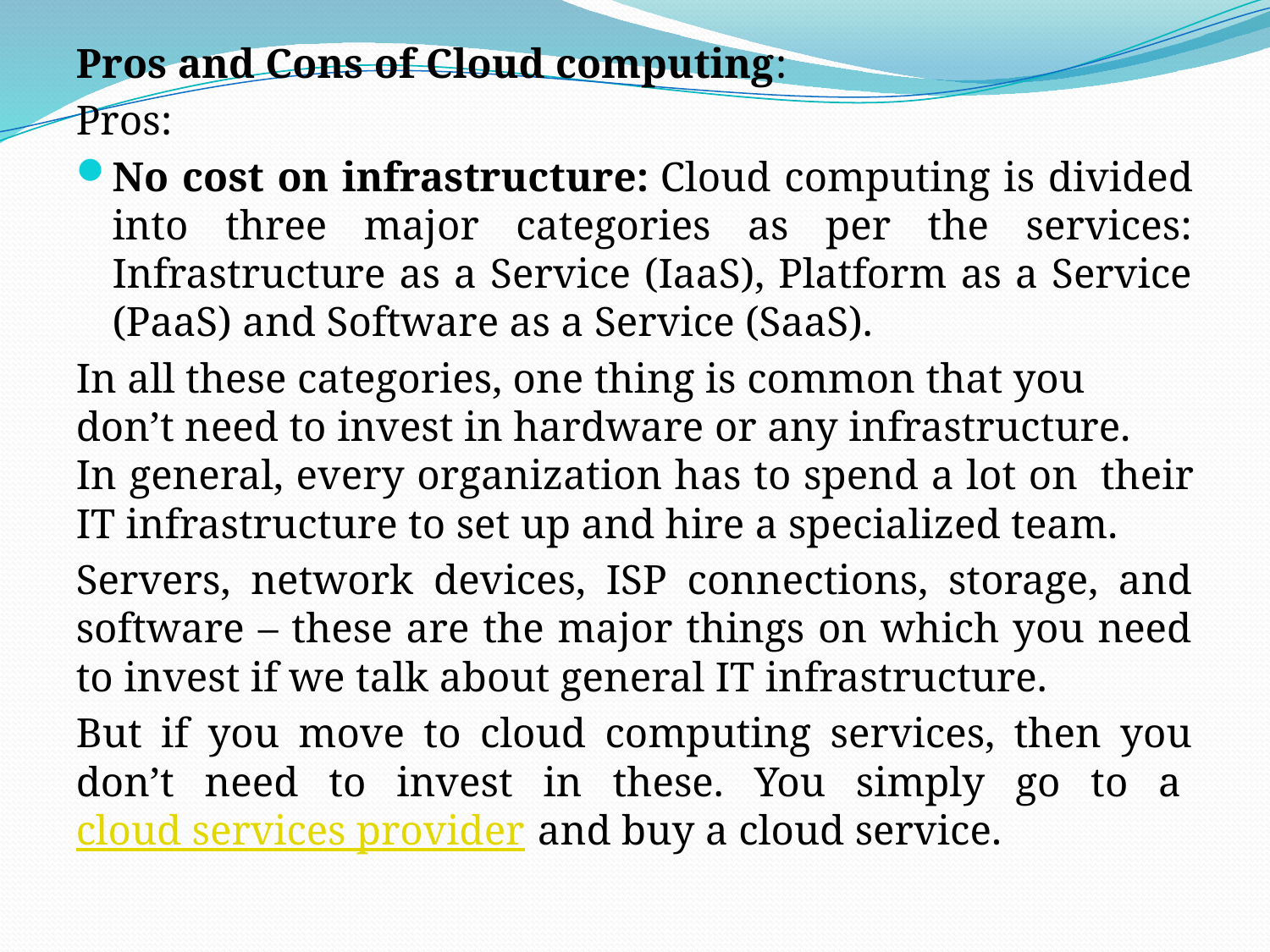

Pros and Cons of Cloud computing:
Pros:
No cost on infrastructure: Cloud computing is divided into three major categories as per the services: Infrastructure as a Service (IaaS), Platform as a Service (PaaS) and Software as a Service (SaaS).
In all these categories, one thing is common that you 	don’t need to invest in hardware or any infrastructure. 	In general, every organization has to spend a lot on 	their IT infrastructure to set up and hire a specialized team.
Servers, network devices, ISP connections, storage, and software – these are the major things on which you need to invest if we talk about general IT infrastructure.
But if you move to cloud computing services, then you don’t need to invest in these. You simply go to a cloud services provider and buy a cloud service.